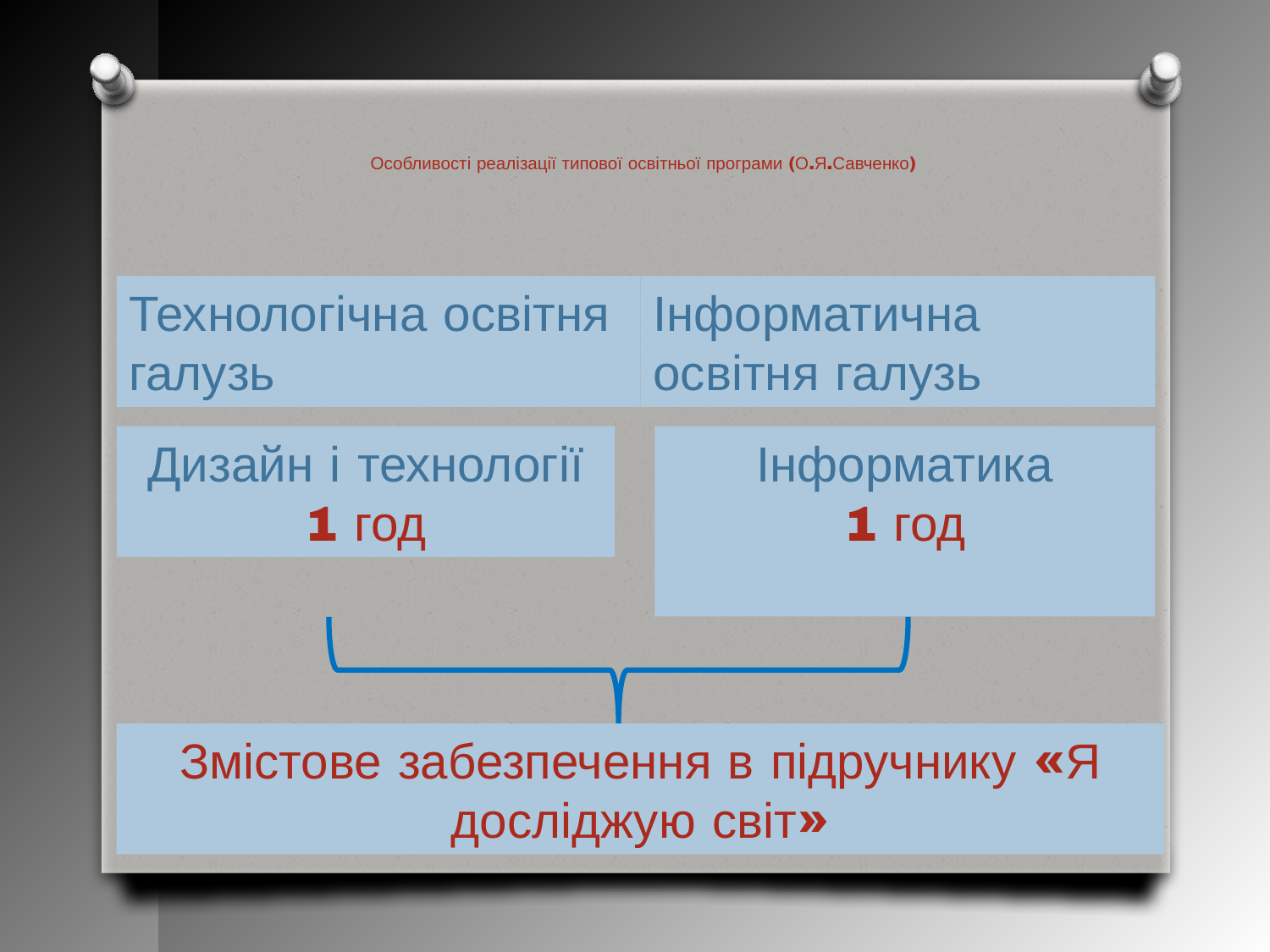

Особливості реалізації типової освітньої програми (О.Я.Савченко)
Технологічна освітня галузь
Інформатична освітня галузь

Дизайн і технології
1 год
Інформатика
1 год

Змістове забезпечення в підручнику «Я досліджую світ»